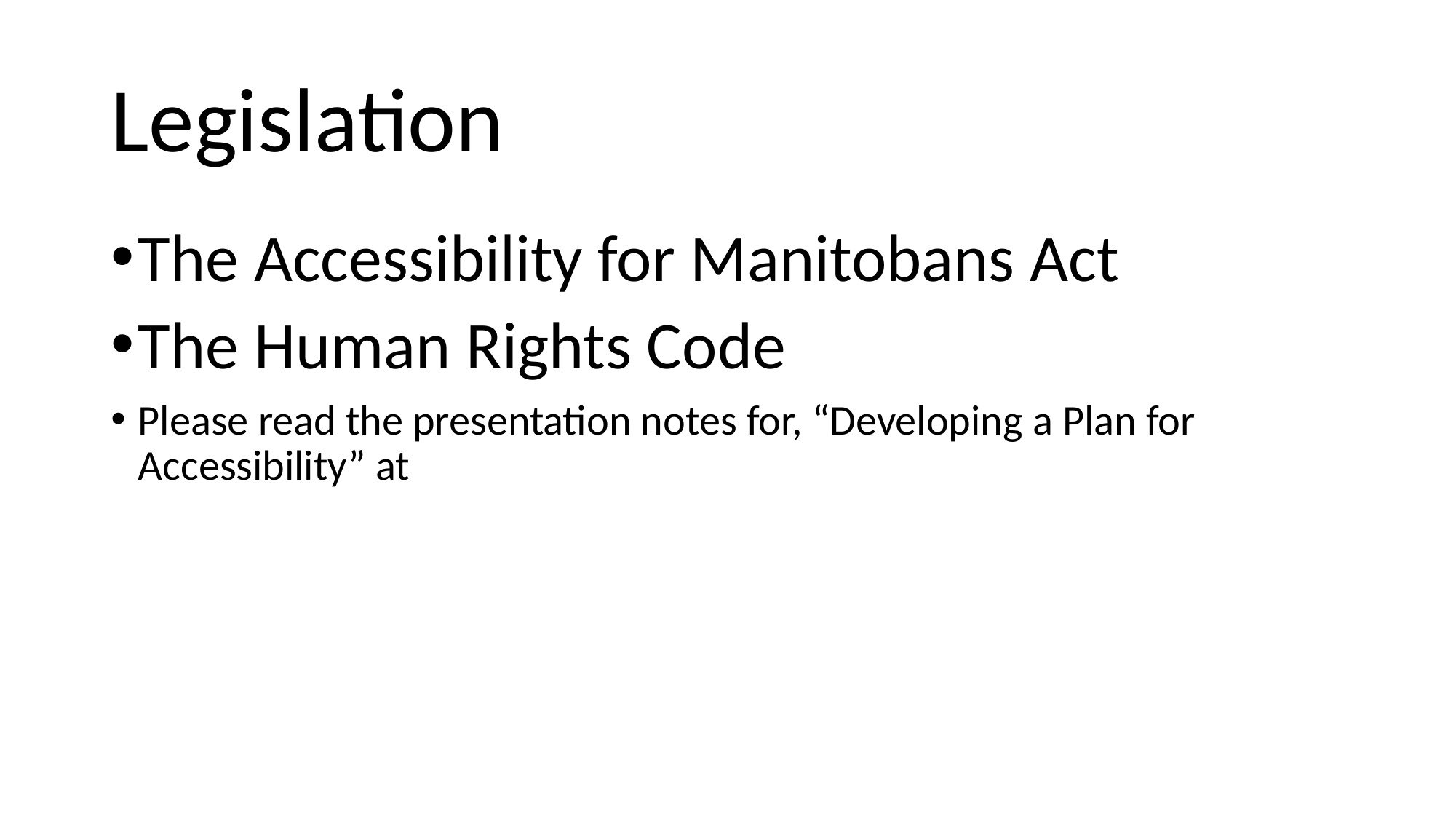

# Legislation
The Accessibility for Manitobans Act
The Human Rights Code
Please read the presentation notes for, “Developing a Plan for Accessibility” at